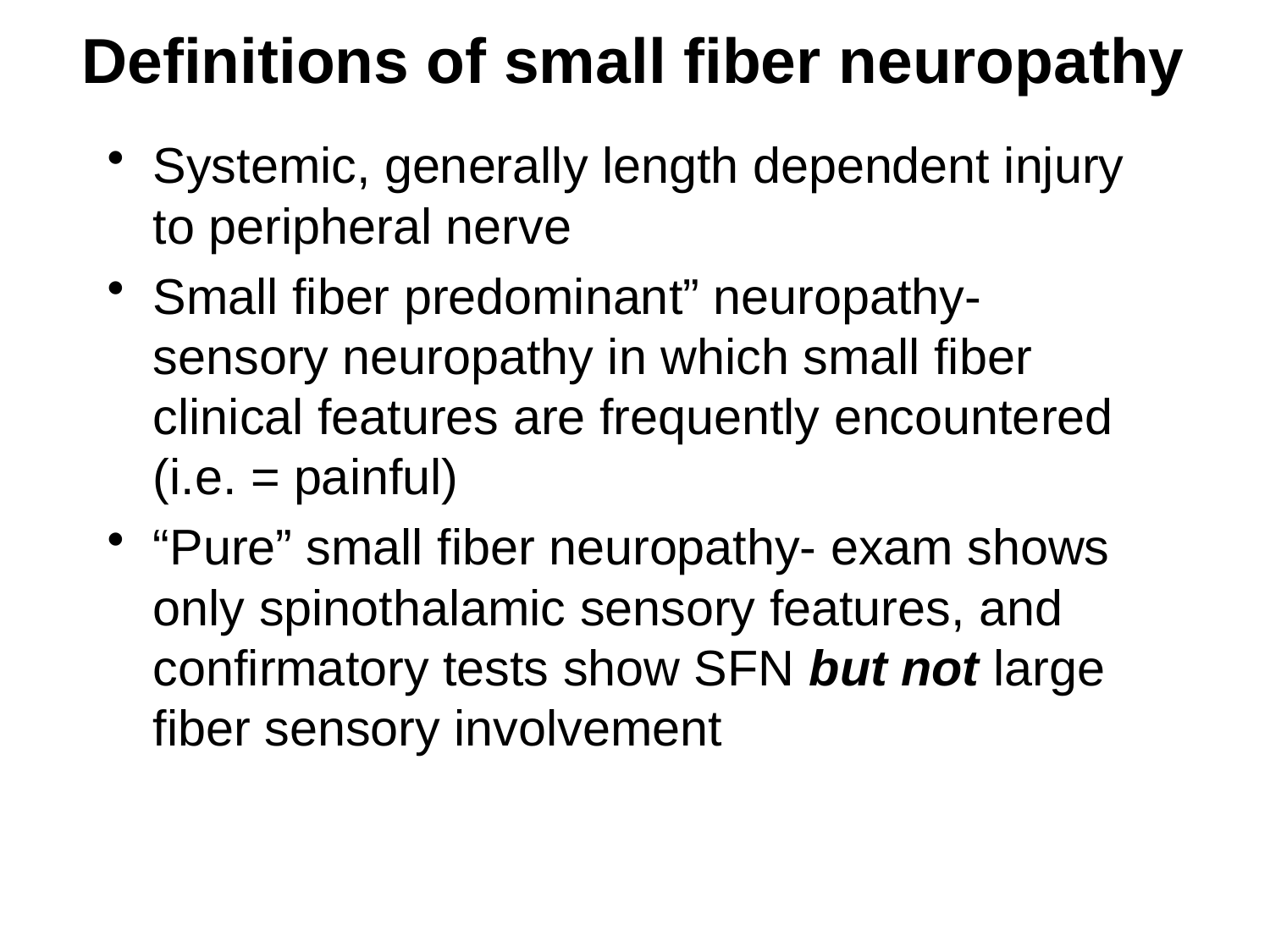

# Definitions of small fiber neuropathy
Systemic, generally length dependent injury to peripheral nerve
Small fiber predominant” neuropathy- sensory neuropathy in which small fiber  clinical features are frequently encountered (i.e. = painful)
“Pure” small fiber neuropathy- exam shows only spinothalamic sensory features, and confirmatory tests show SFN but not large fiber sensory involvement